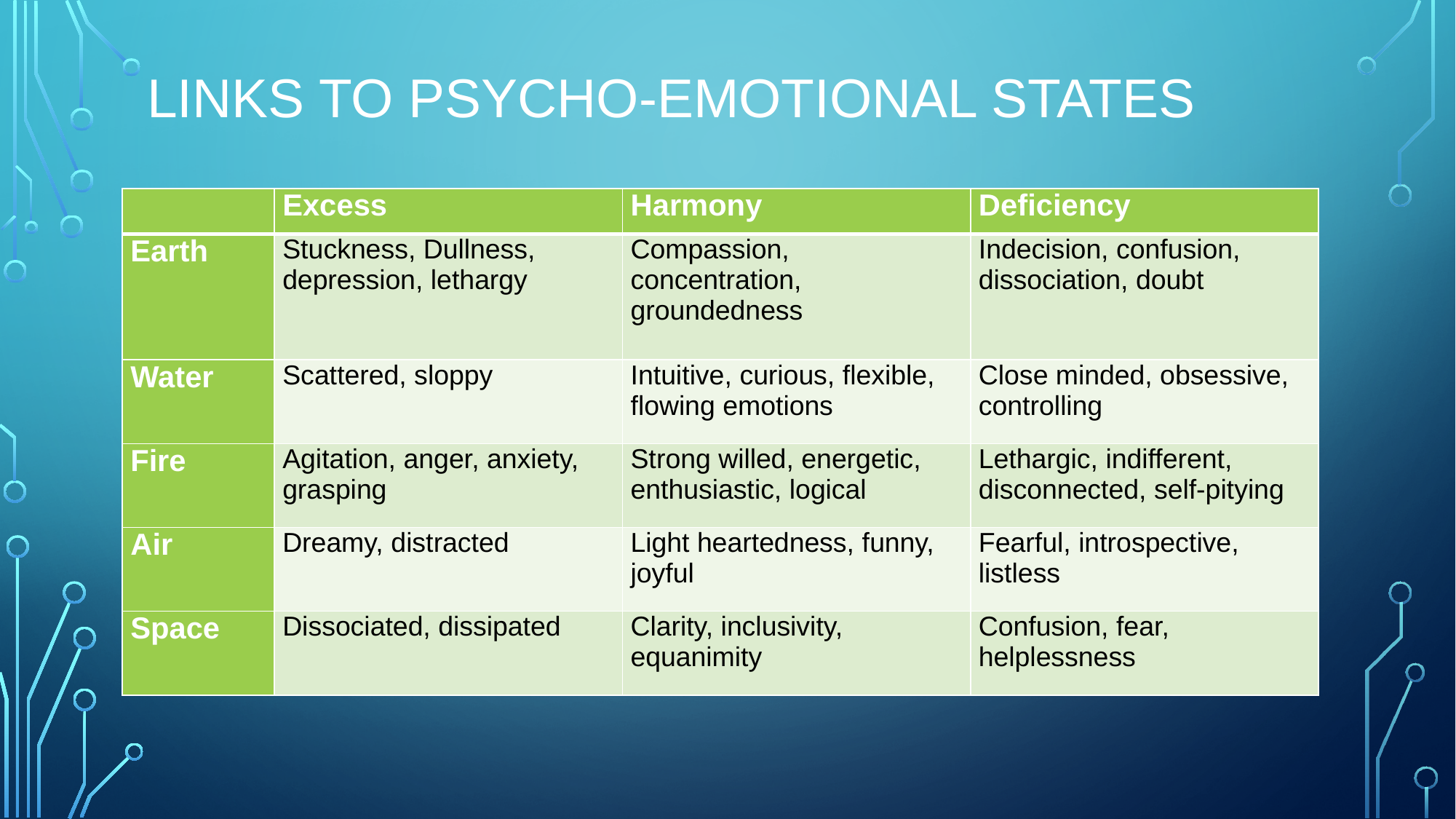

# Links to psycho-emotional states
|  | Excess | Harmony | Deficiency |
| --- | --- | --- | --- |
| Earth | Stuckness, Dullness, depression, lethargy | Compassion, concentration, groundedness | Indecision, confusion, dissociation, doubt |
| Water | Scattered, sloppy | Intuitive, curious, flexible, flowing emotions | Close minded, obsessive, controlling |
| Fire | Agitation, anger, anxiety, grasping | Strong willed, energetic, enthusiastic, logical | Lethargic, indifferent, disconnected, self-pitying |
| Air | Dreamy, distracted | Light heartedness, funny, joyful | Fearful, introspective, listless |
| Space | Dissociated, dissipated | Clarity, inclusivity, equanimity | Confusion, fear, helplessness |